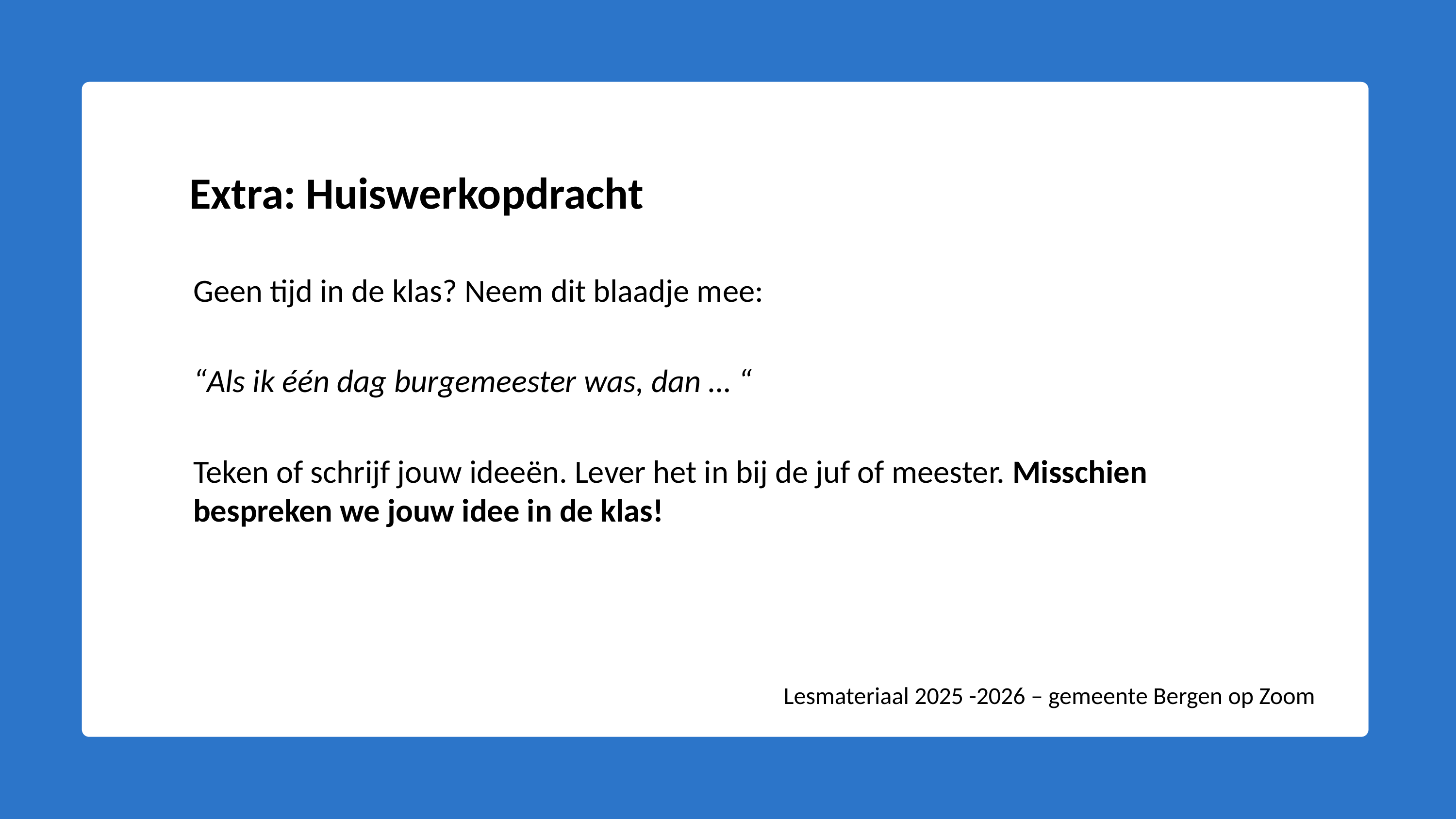

Extra: Huiswerkopdracht

Geen tijd in de klas? Neem dit blaadje mee:

“Als ik één dag burgemeester was, dan … “

Teken of schrijf jouw ideeën. Lever het in bij de juf of meester. Misschien bespreken we jouw idee in de klas!
Lesmateriaal 2025 -2026 – gemeente Bergen op Zoom